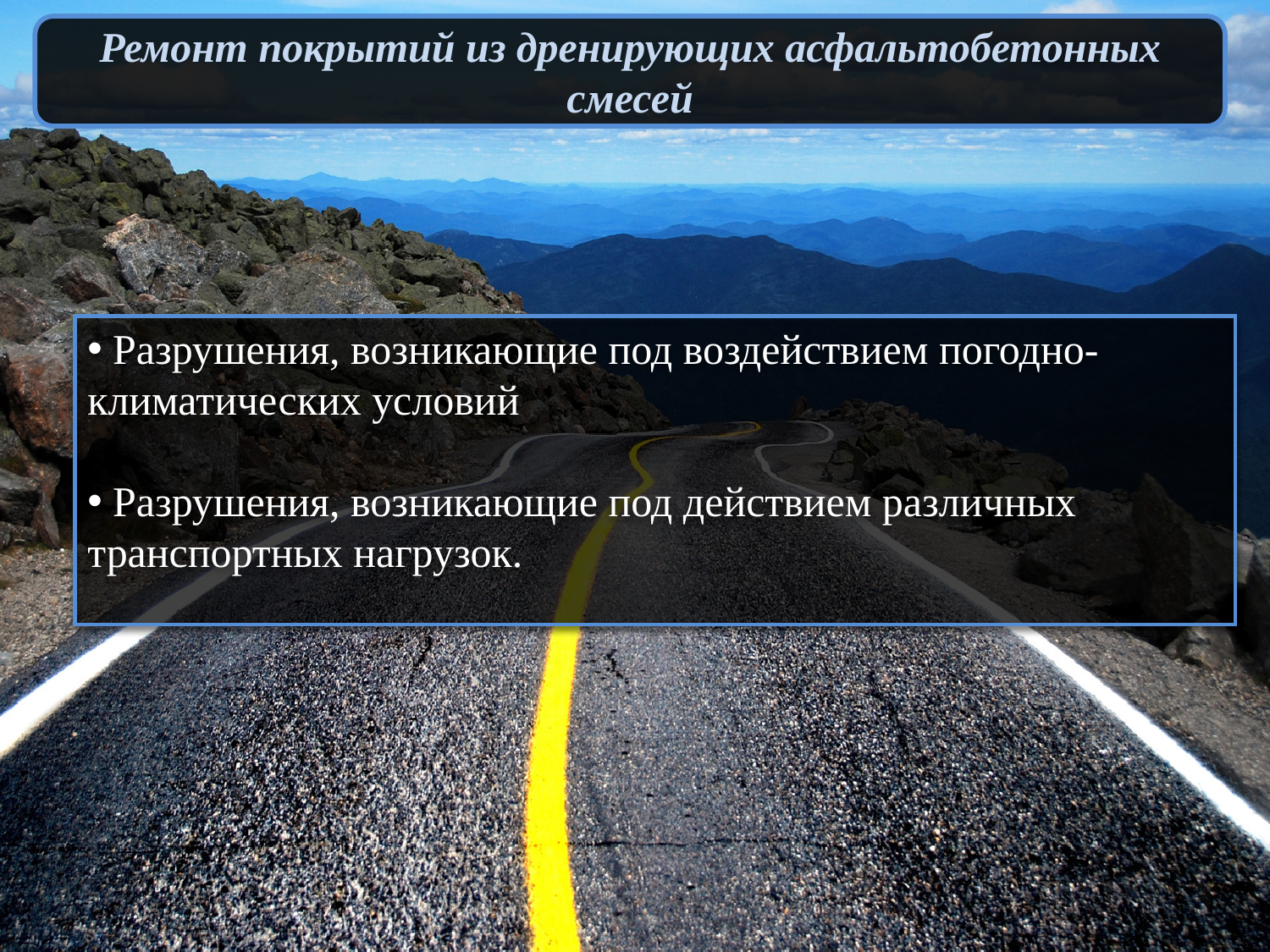

Ремонт покрытий из дренирующих асфальтобетонных смесей
 Разрушения, возникающие под воздействием погодно-климатических условий

 Разрушения, возникающие под действием различных  транспортных нагрузок.